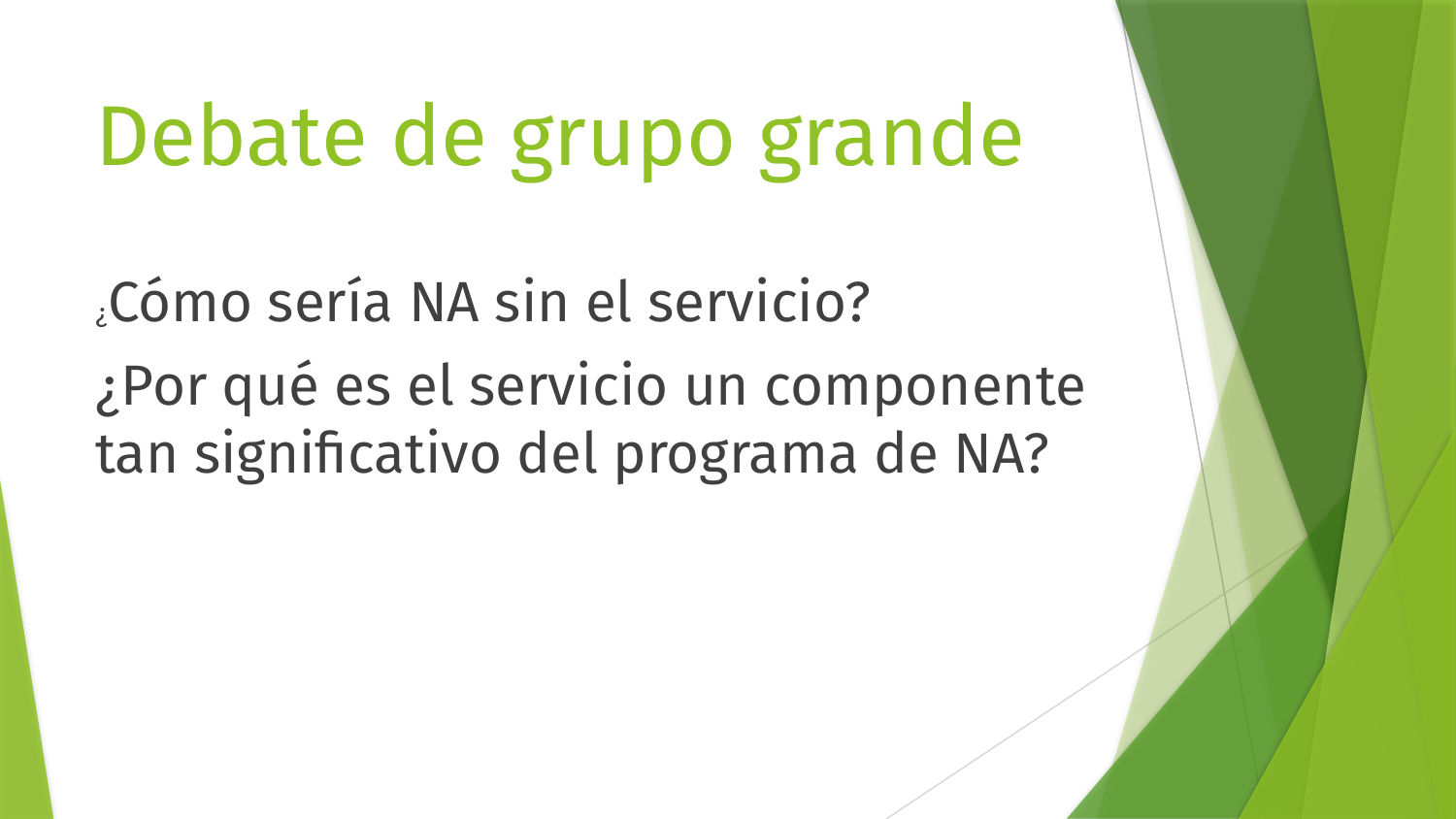

# Debate de grupo grande
¿Cómo sería NA sin el servicio?
¿Por qué es el servicio un componente tan significativo del programa de NA?